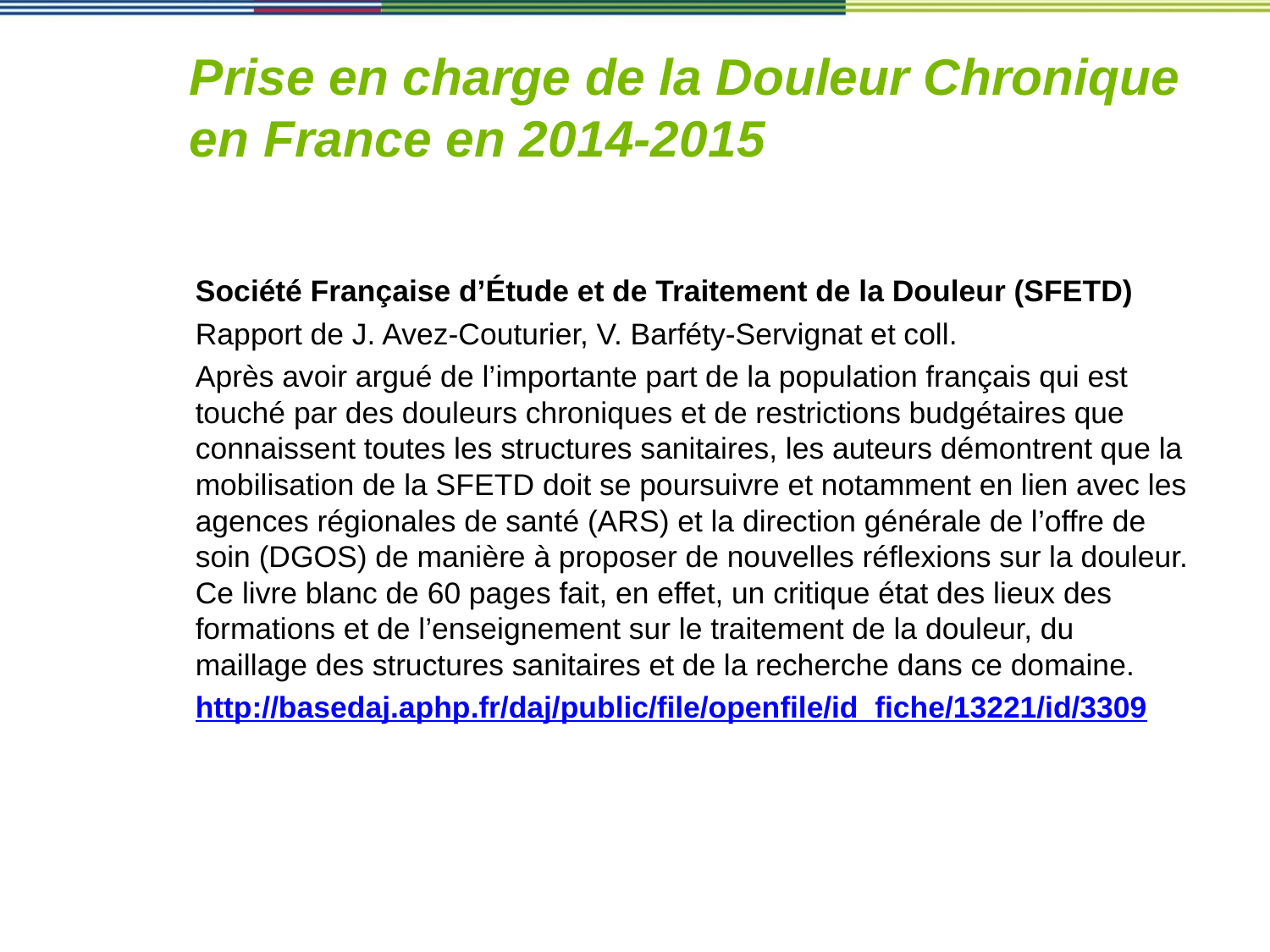

# Prise en charge de la Douleur Chronique en France en 2014-2015

Société Française d’Étude et de Traitement de la Douleur (SFETD)
Rapport de J. Avez-Couturier, V. Barféty-Servignat et coll.
Après avoir argué de l’importante part de la population français qui est touché par des douleurs chroniques et de restrictions budgétaires que connaissent toutes les structures sanitaires, les auteurs démontrent que la mobilisation de la SFETD doit se poursuivre et notamment en lien avec les agences régionales de santé (ARS) et la direction générale de l’offre de soin (DGOS) de manière à proposer de nouvelles réflexions sur la douleur. Ce livre blanc de 60 pages fait, en effet, un critique état des lieux des formations et de l’enseignement sur le traitement de la douleur, du maillage des structures sanitaires et de la recherche dans ce domaine.
http://basedaj.aphp.fr/daj/public/file/openfile/id_fiche/13221/id/3309